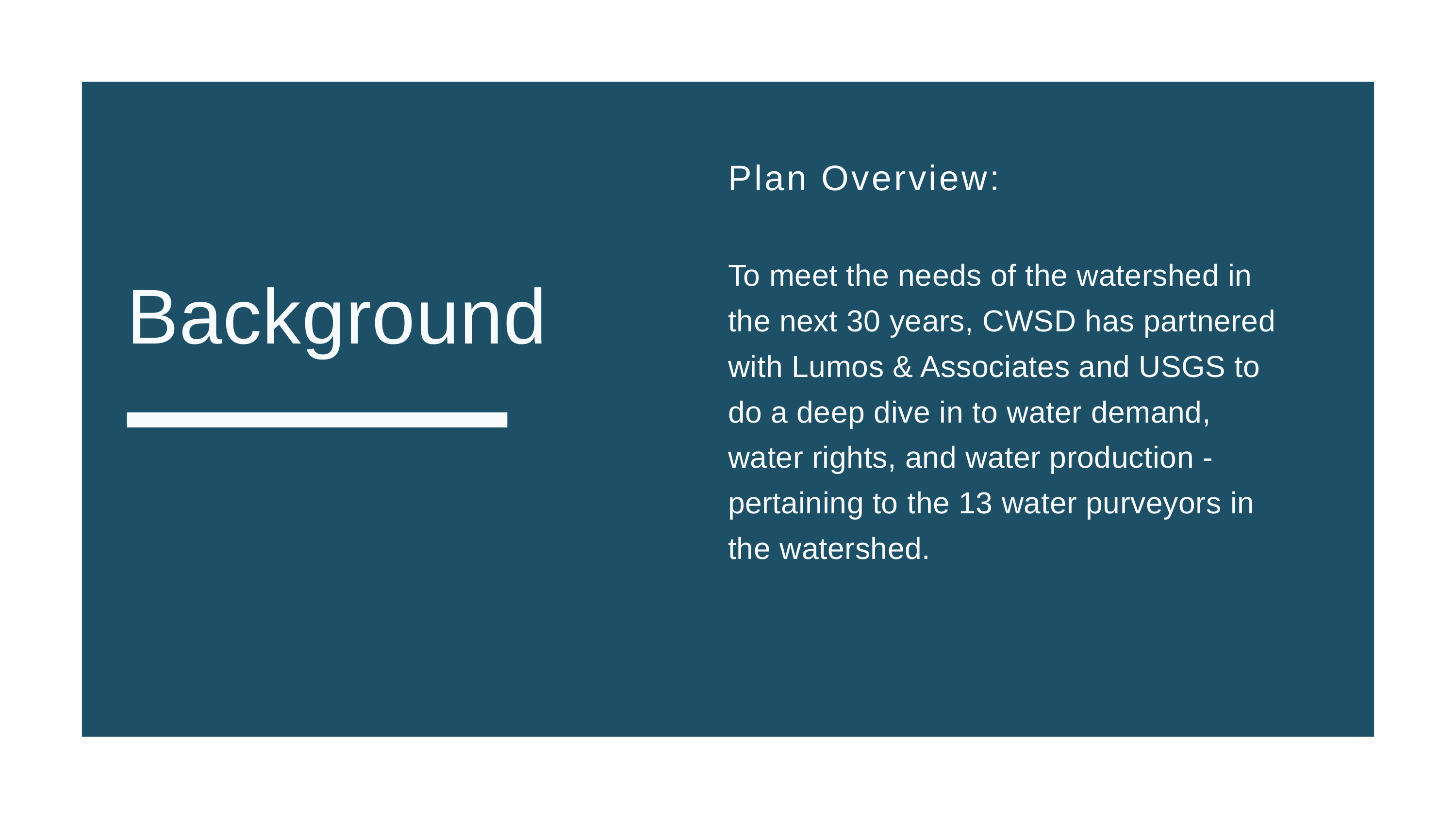

Plan Overview:
To meet the needs of the watershed in the next 30 years, CWSD has partnered with Lumos & Associates and USGS to do a deep dive in to water demand, water rights, and water production - pertaining to the 13 water purveyors in the watershed.
Background